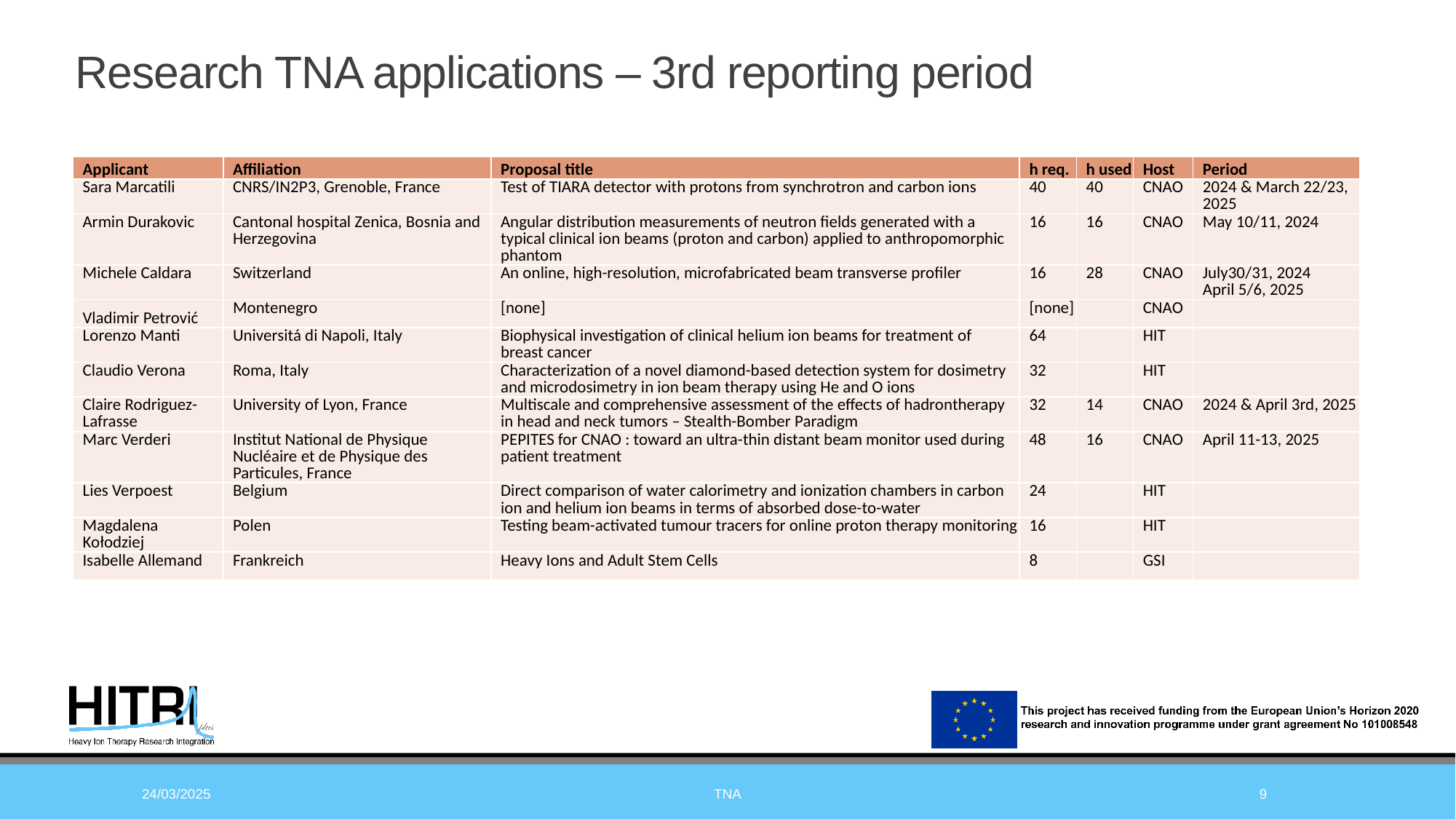

# Research TNA applications – 3rd reporting period
| Applicant | Affiliation | Proposal title | h req. | h used | Host | Period |
| --- | --- | --- | --- | --- | --- | --- |
| Sara Marcatili | CNRS/IN2P3, Grenoble, France | Test of TIARA detector with protons from synchrotron and carbon ions | 40 | 40 | CNAO | 2024 & March 22/23, 2025 |
| Armin Durakovic | Cantonal hospital Zenica, Bosnia and Herzegovina | Angular distribution measurements of neutron fields generated with a typical clinical ion beams (proton and carbon) applied to anthropomorphic phantom | 16 | 16 | CNAO | May 10/11, 2024 |
| Michele Caldara | Switzerland | An online, high-resolution, microfabricated beam transverse profiler | 16 | 28 | CNAO | July30/31, 2024 April 5/6, 2025 |
| Vladimir Petrović | Montenegro | [none] | [none] |  | CNAO |  |
| Lorenzo Manti | Universitá di Napoli, Italy | Biophysical investigation of clinical helium ion beams for treatment of breast cancer | 64 |  | HIT |  |
| Claudio Verona | Roma, Italy | Characterization of a novel diamond-based detection system for dosimetry and microdosimetry in ion beam therapy using He and O ions | 32 |  | HIT |  |
| Claire Rodriguez-Lafrasse | University of Lyon, France | Multiscale and comprehensive assessment of the effects of hadrontherapy in head and neck tumors – Stealth-Bomber Paradigm | 32 | 14 | CNAO | 2024 & April 3rd, 2025 |
| Marc Verderi | Institut National de Physique Nucléaire et de Physique des Particules, France | PEPITES for CNAO : toward an ultra-thin distant beam monitor used during patient treatment | 48 | 16 | CNAO | April 11-13, 2025 |
| Lies Verpoest | Belgium | Direct comparison of water calorimetry and ionization chambers in carbon ion and helium ion beams in terms of absorbed dose-to-water | 24 |  | HIT |  |
| Magdalena Kołodziej | Polen | Testing beam-activated tumour tracers for online proton therapy monitoring | 16 |  | HIT |  |
| Isabelle Allemand | Frankreich | Heavy Ions and Adult Stem Cells | 8 |  | GSI |  |
24/03/2025
TNA
9